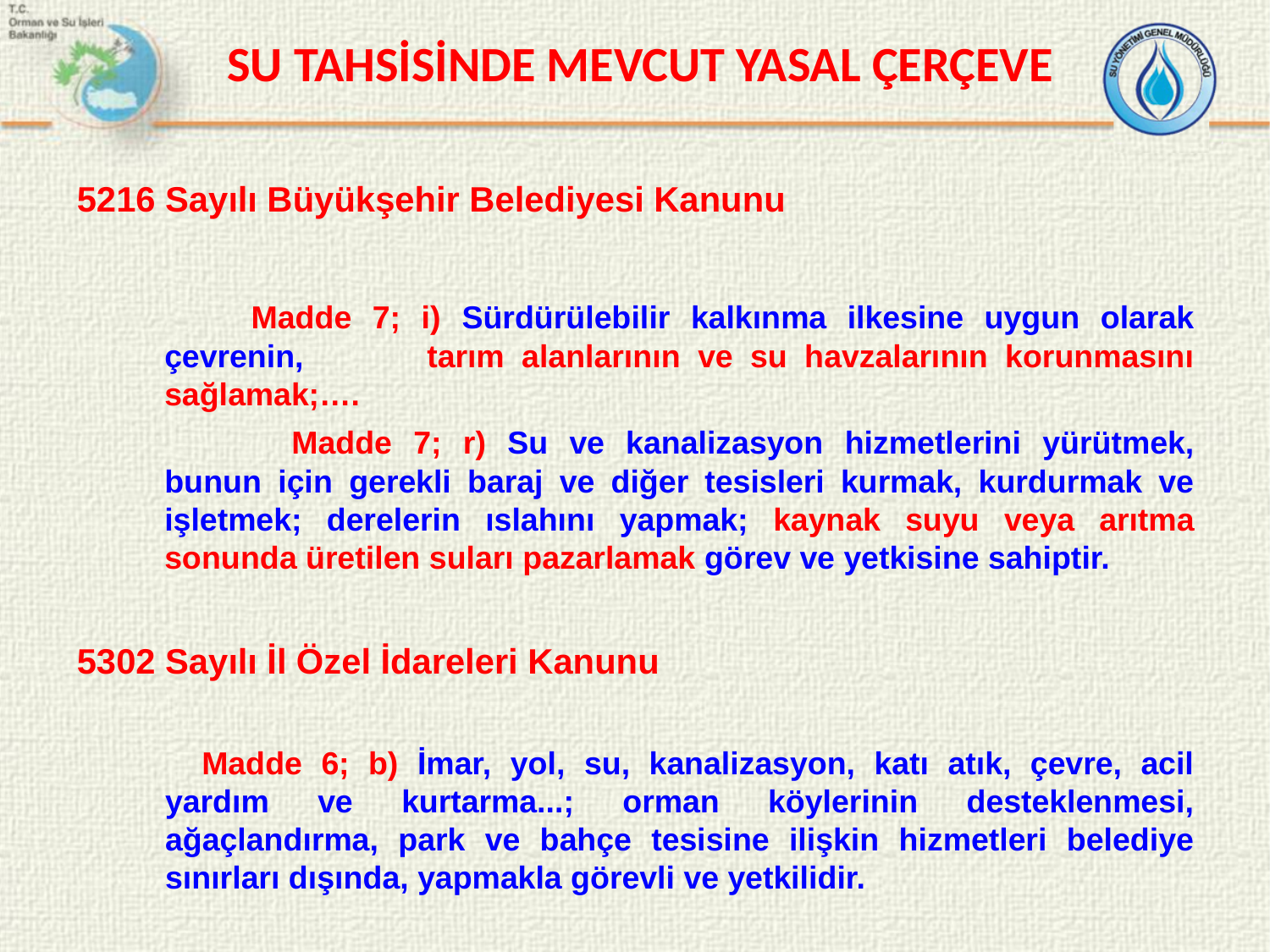

SU TAHSİSİNDE MEVCUT YASAL ÇERÇEVE
5216 Sayılı Büyükşehir Belediyesi Kanunu

    Madde 7; i) Sürdürülebilir kalkınma ilkesine uygun olarak çevrenin, 	tarım alanlarının ve su havzalarının korunmasını sağlamak;….
	Madde 7; r) Su ve kanalizasyon hizmetlerini yürütmek, bunun için gerekli baraj ve diğer tesisleri kurmak, kurdurmak ve işletmek; derelerin ıslahını yapmak; kaynak suyu veya arıtma sonunda üretilen suları pazarlamak görev ve yetkisine sahiptir.

5302 Sayılı İl Özel İdareleri Kanunu

Madde 6; b) İmar, yol, su, kanalizasyon, katı atık, çevre, acil yardım ve kurtarma...; orman köylerinin desteklenmesi, ağaçlandırma, park ve bahçe tesisine ilişkin hizmetleri belediye sınırları dışında, yapmakla görevli ve yetkilidir.